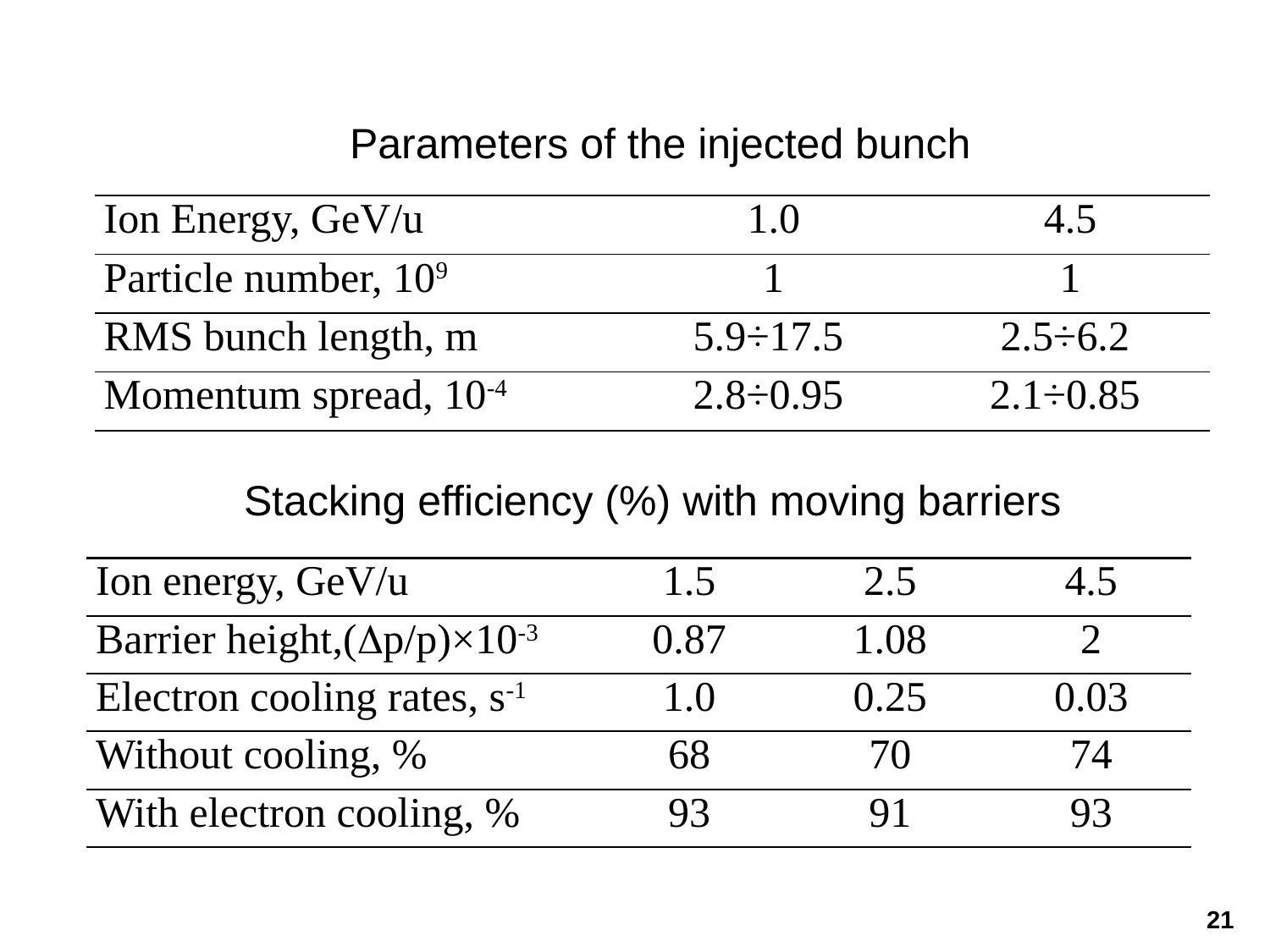

Parameters of the injected bunch
| Ion Energy, GeV/u | 1.0 | 4.5 |
| --- | --- | --- |
| Particle number, 109 | 1 | 1 |
| RMS bunch length, m | 5.9÷17.5 | 2.5÷6.2 |
| Momentum spread, 10-4 | 2.8÷0.95 | 2.1÷0.85 |
Stacking efficiency (%) with moving barriers
| Ion energy, GeV/u | 1.5 | 2.5 | 4.5 |
| --- | --- | --- | --- |
| Barrier height,(Δp/p)×10-3 | 0.87 | 1.08 | 2 |
| Electron cooling rates, s-1 | 1.0 | 0.25 | 0.03 |
| Without cooling, % | 68 | 70 | 74 |
| With electron cooling, % | 93 | 91 | 93 |
21